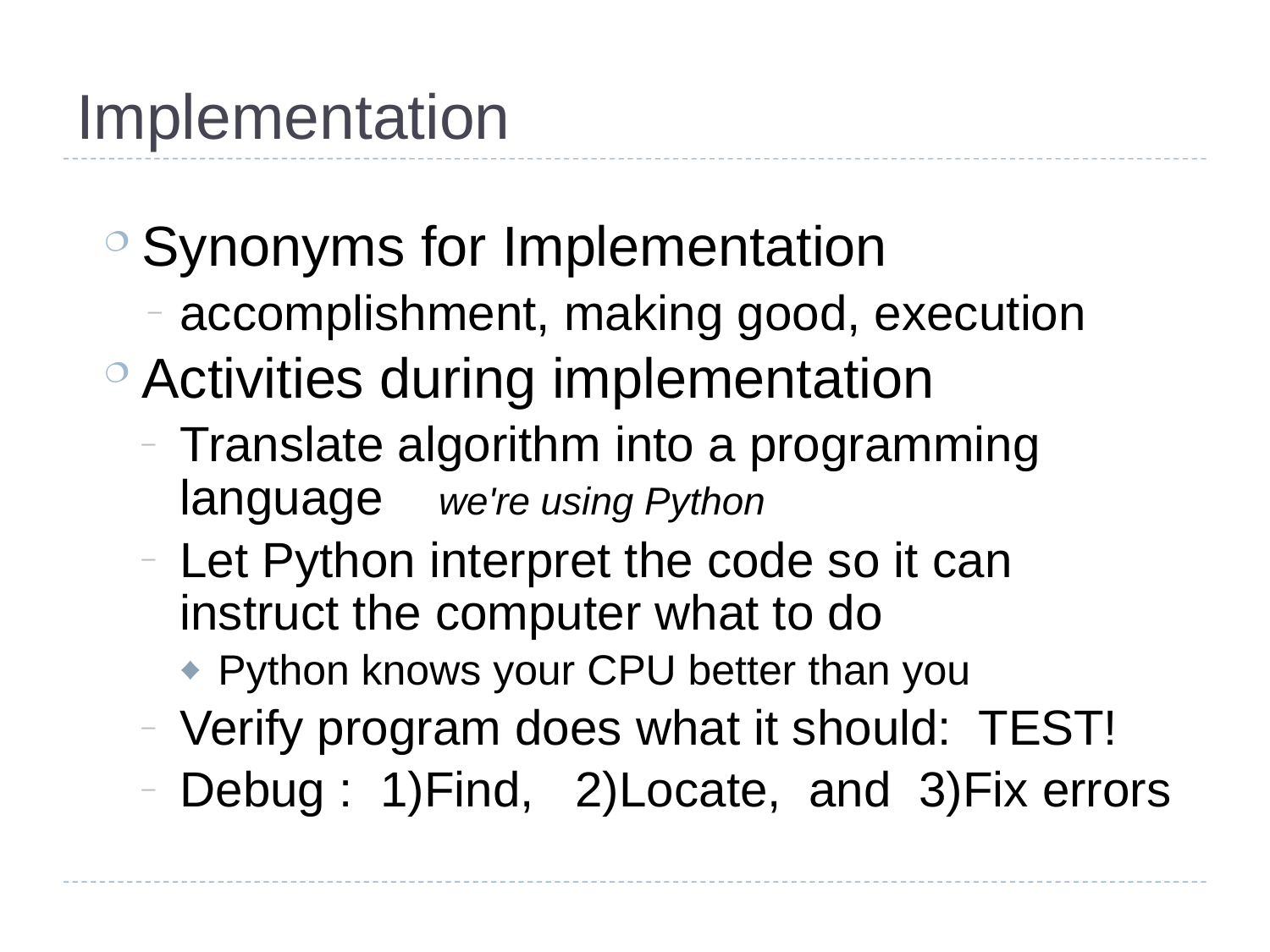

# Implementation
Synonyms for Implementation
accomplishment, making good, execution
Activities during implementation
Translate algorithm into a programming language    we're using Python
Let Python interpret the code so it can instruct the computer what to do
Python knows your CPU better than you
Verify program does what it should:  TEST!
Debug :  1)Find,   2)Locate,  and  3)Fix errors